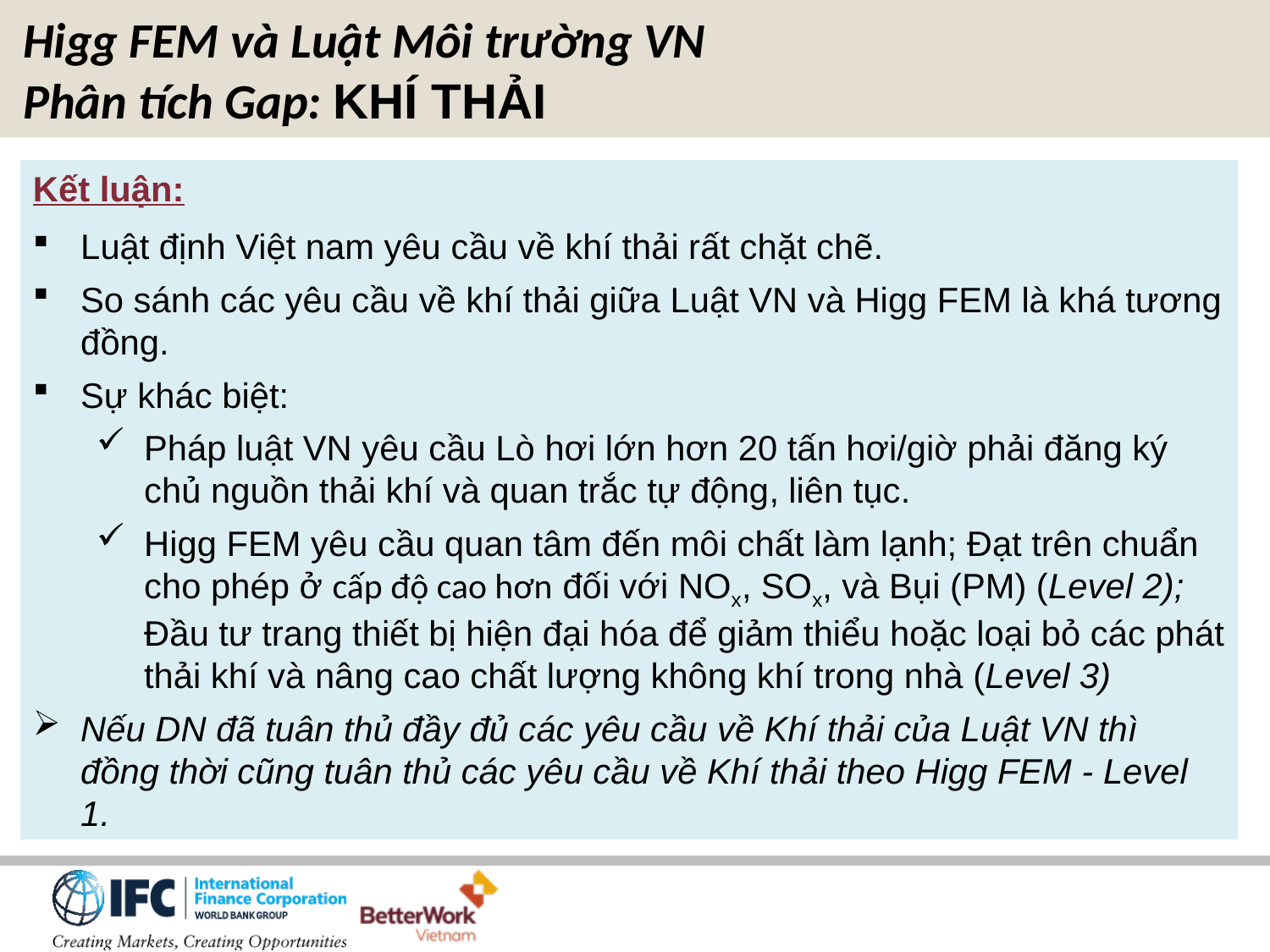

Higg FEM và Luật Môi trường VN
Phân tích Gap: KHÍ THẢI
Kết luận:
Luật định Việt nam yêu cầu về khí thải rất chặt chẽ.
So sánh các yêu cầu về khí thải giữa Luật VN và Higg FEM là khá tương đồng.
Sự khác biệt:
Pháp luật VN yêu cầu Lò hơi lớn hơn 20 tấn hơi/giờ phải đăng ký chủ nguồn thải khí và quan trắc tự động, liên tục.
Higg FEM yêu cầu quan tâm đến môi chất làm lạnh; Đạt trên chuẩn cho phép ở cấp độ cao hơn đối với NOx, SOx, và Bụi (PM) (Level 2); Đầu tư trang thiết bị hiện đại hóa để giảm thiểu hoặc loại bỏ các phát thải khí và nâng cao chất lượng không khí trong nhà (Level 3)
Nếu DN đã tuân thủ đầy đủ các yêu cầu về Khí thải của Luật VN thì đồng thời cũng tuân thủ các yêu cầu về Khí thải theo Higg FEM - Level 1.